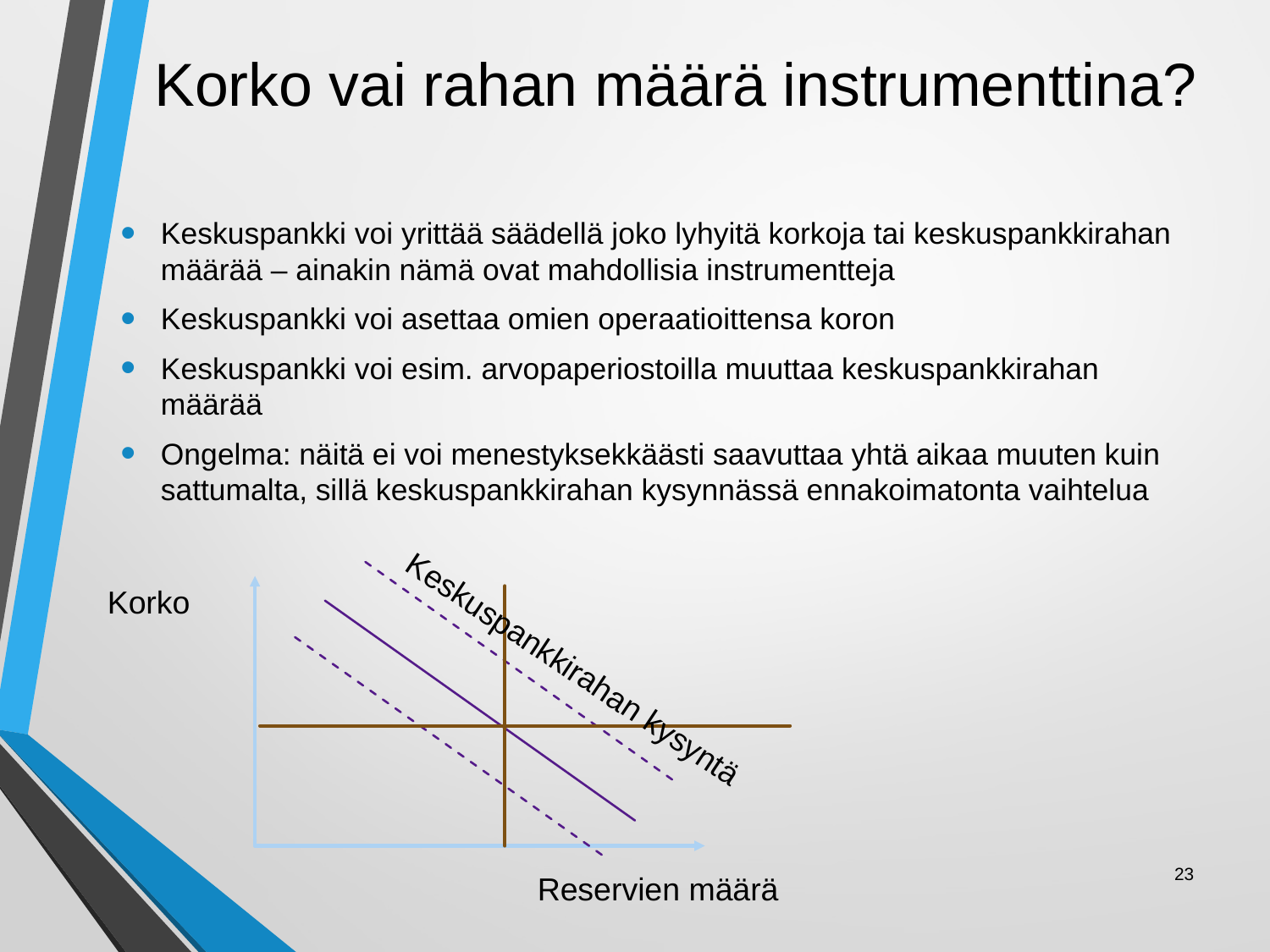

# Korko vai rahan määrä instrumenttina?
Keskuspankki voi yrittää säädellä joko lyhyitä korkoja tai keskuspankkirahan määrää – ainakin nämä ovat mahdollisia instrumentteja
Keskuspankki voi asettaa omien operaatioittensa koron
Keskuspankki voi esim. arvopaperiostoilla muuttaa keskuspankkirahan määrää
Ongelma: näitä ei voi menestyksekkäästi saavuttaa yhtä aikaa muuten kuin sattumalta, sillä keskuspankkirahan kysynnässä ennakoimatonta vaihtelua

Korko
Keskuspankkirahan kysyntä

23
Reservien määrä